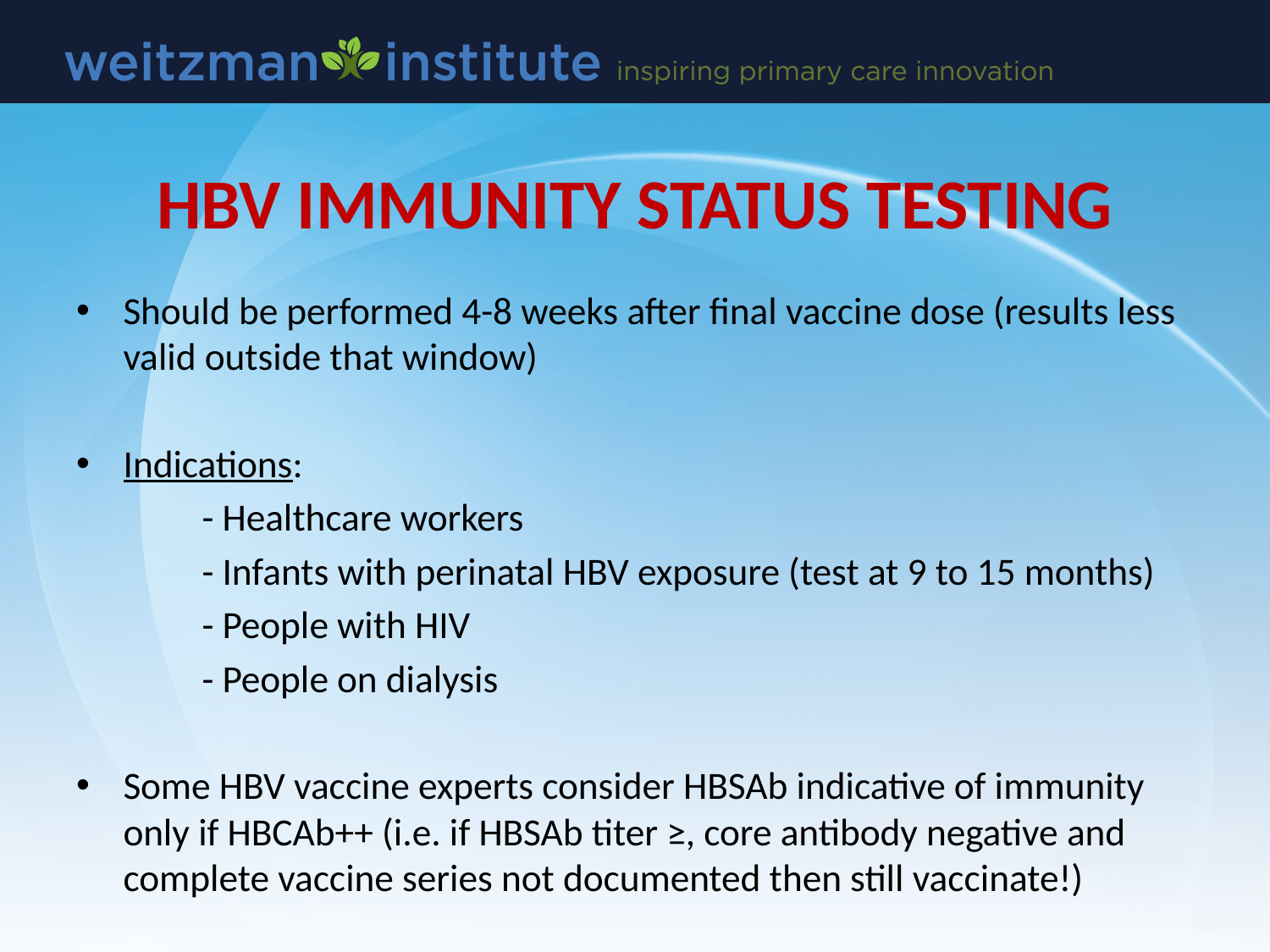

# HBV IMMUNITY STATUS TESTING
Should be performed 4-8 weeks after final vaccine dose (results less valid outside that window)

Indications:
	- Healthcare workers
	- Infants with perinatal HBV exposure (test at 9 to 15 months)
	- People with HIV
	- People on dialysis

Some HBV vaccine experts consider HBSAb indicative of immunity only if HBCAb++ (i.e. if HBSAb titer ≥, core antibody negative and complete vaccine series not documented then still vaccinate!)